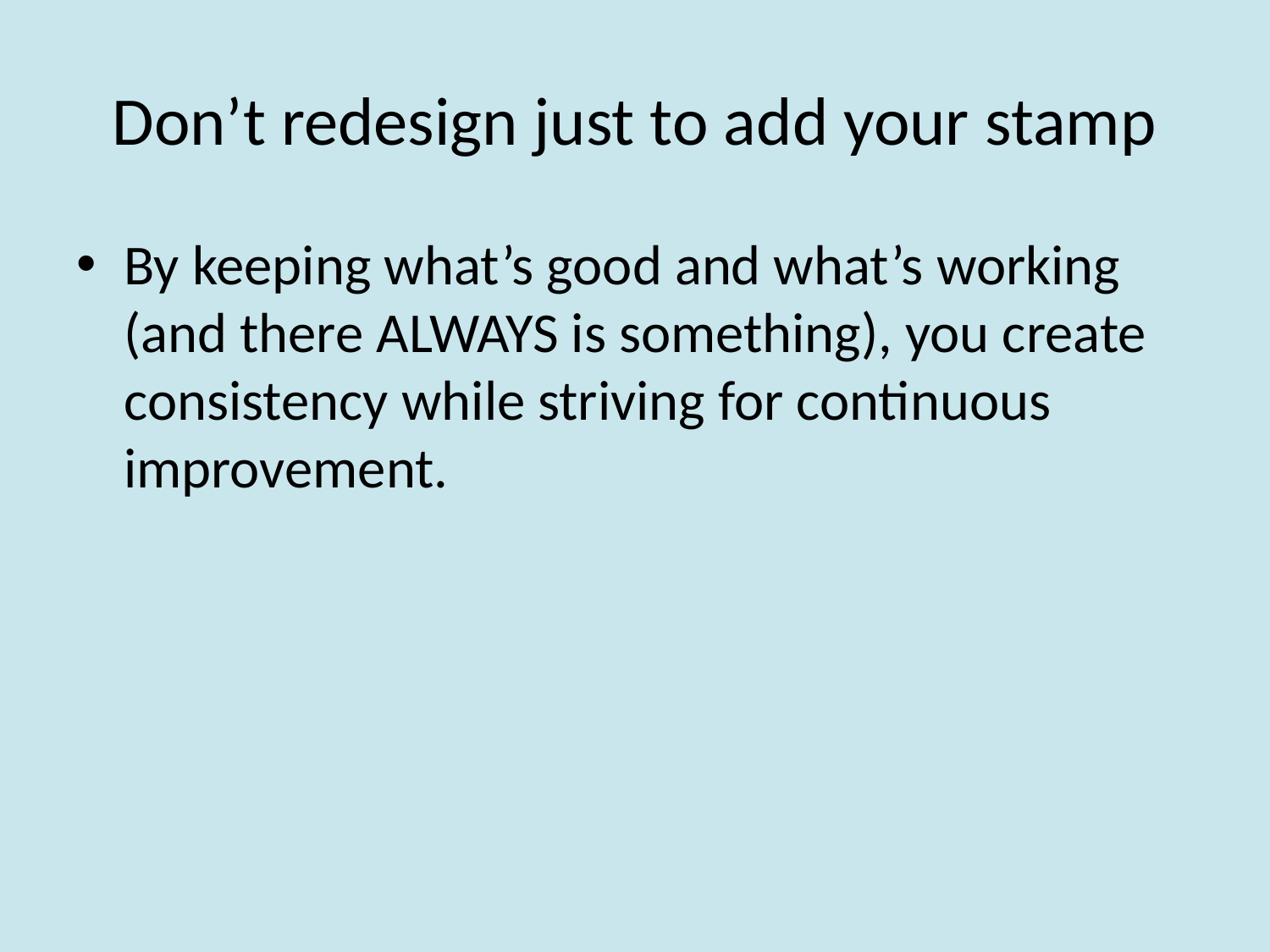

# Don’t redesign just to add your stamp
By keeping what’s good and what’s working (and there ALWAYS is something), you create consistency while striving for continuous improvement.